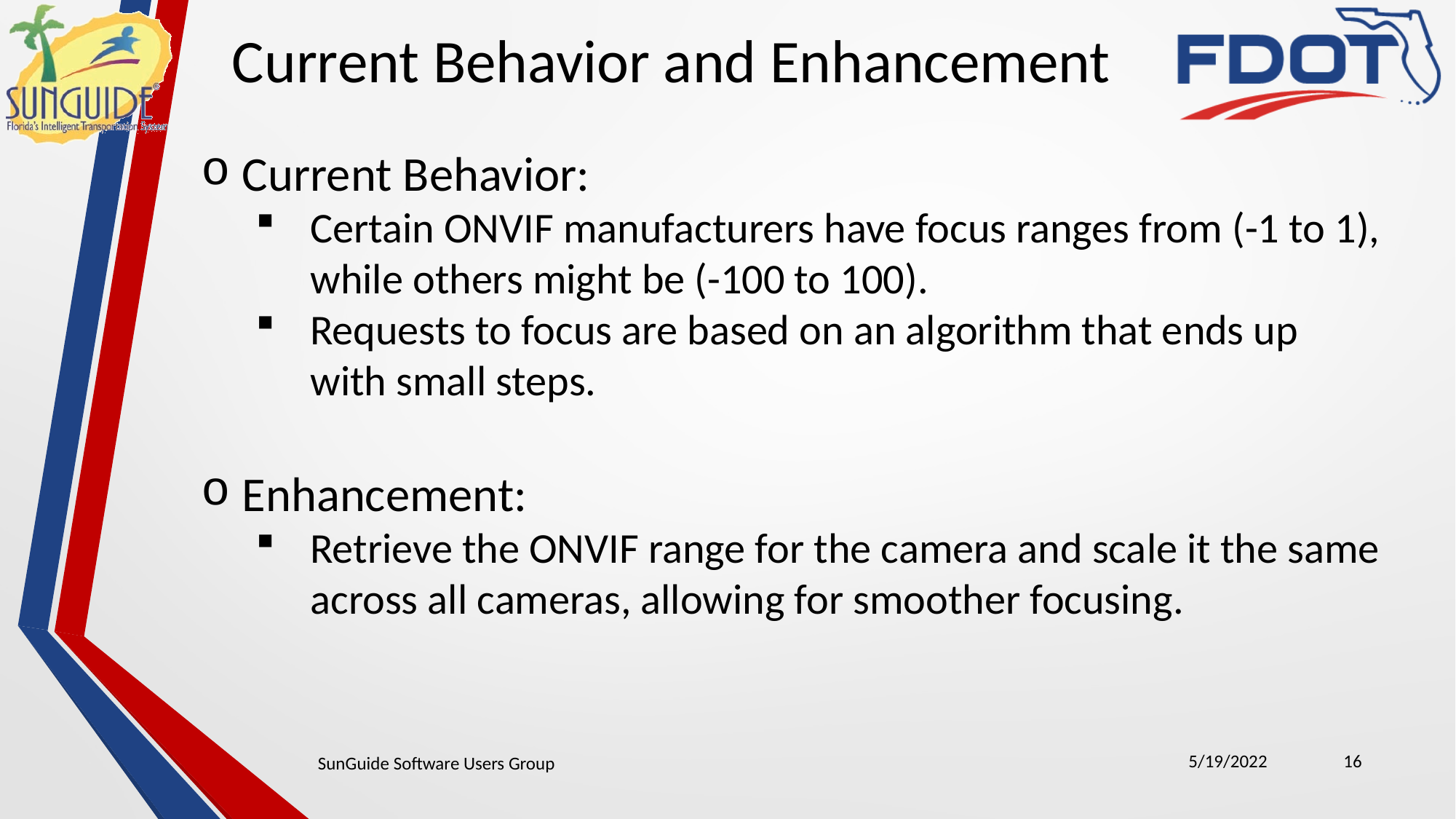

Current Behavior and Enhancement
Current Behavior:
Certain ONVIF manufacturers have focus ranges from (-1 to 1), while others might be (-100 to 100).
Requests to focus are based on an algorithm that ends up with small steps.

Enhancement:
Retrieve the ONVIF range for the camera and scale it the same across all cameras, allowing for smoother focusing.
5/19/2022
16
SunGuide Software Users Group